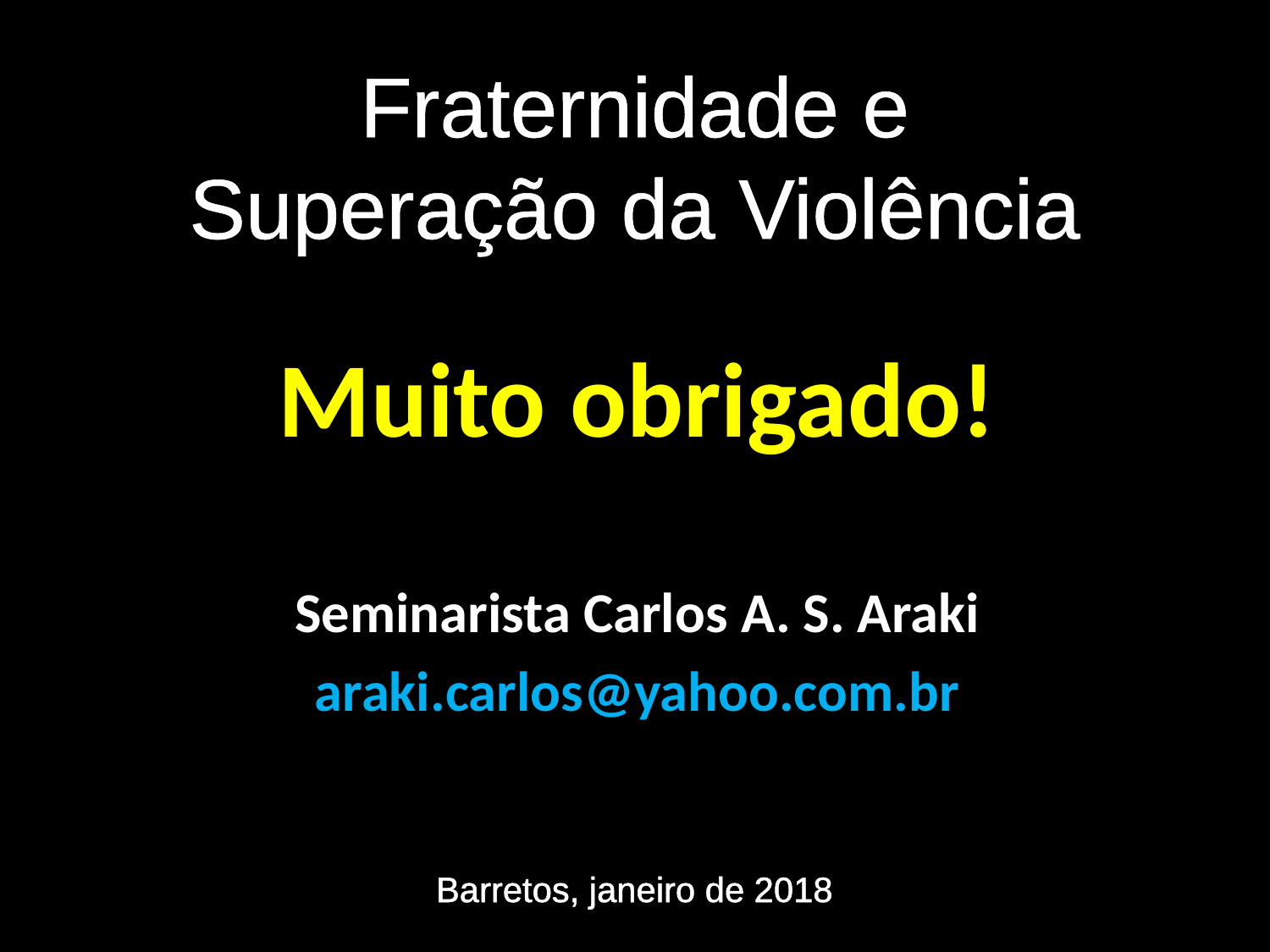

# Fraternidade e Superação da Violência

Muito obrigado!
Seminarista Carlos A. S. Araki
araki.carlos@yahoo.com.br

Barretos, janeiro de 2018